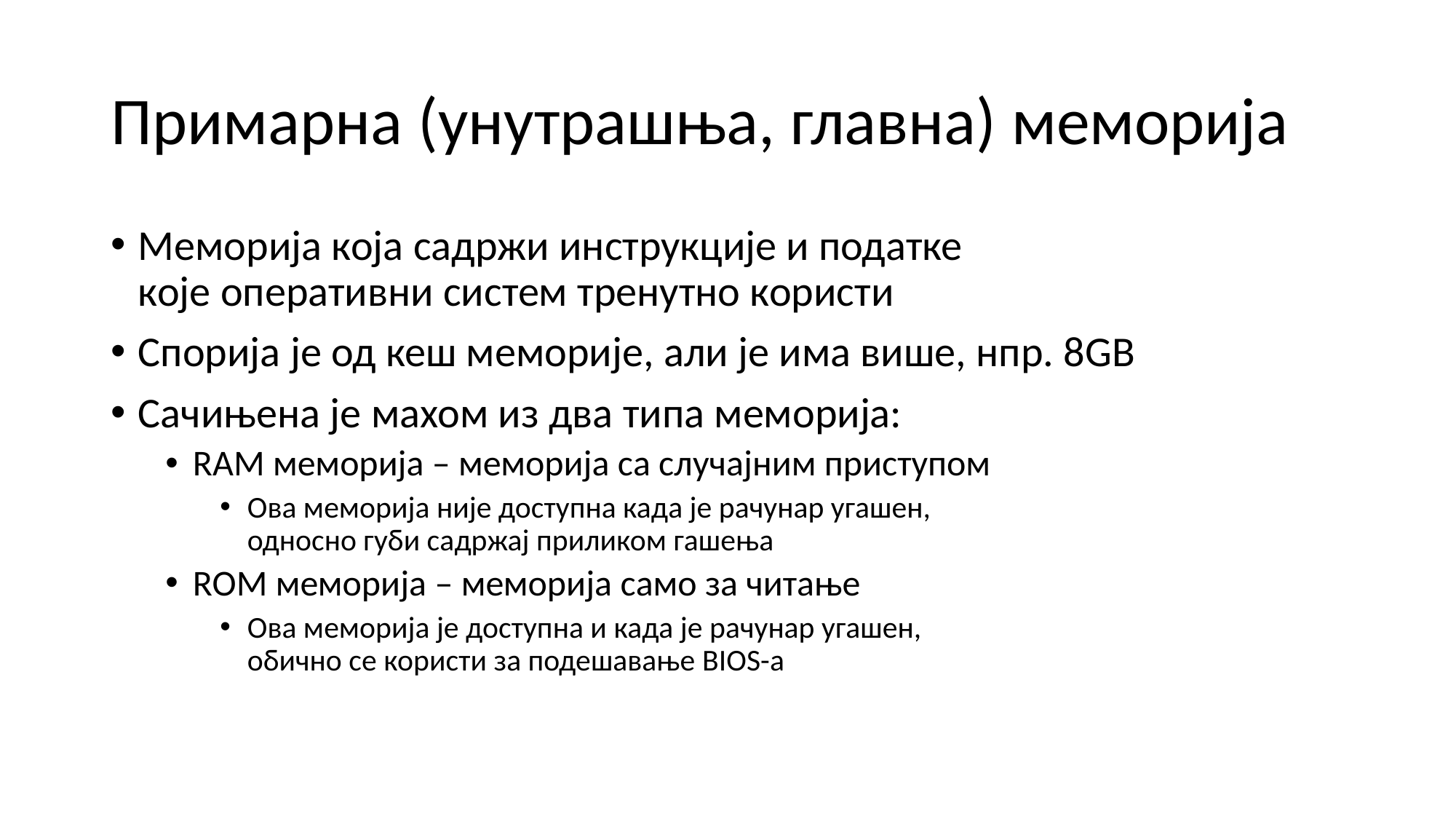

# Примарна (унутрашња, главна) меморија
Меморија која садржи инструкције и податке
које оперативни систем тренутно користи
Спорија је од кеш меморије, али је има више, нпр. 8GB
Сачињена је махом из два типа меморија:
RAM меморија – меморија са случајним приступом
Ова меморија није доступна када је рачунар угашен,
односно губи садржај приликом гашења
ROM меморија – меморија само за читање
Ова меморија је доступна и када је рачунар угашен,
обично се користи за подешавање BIOS-а